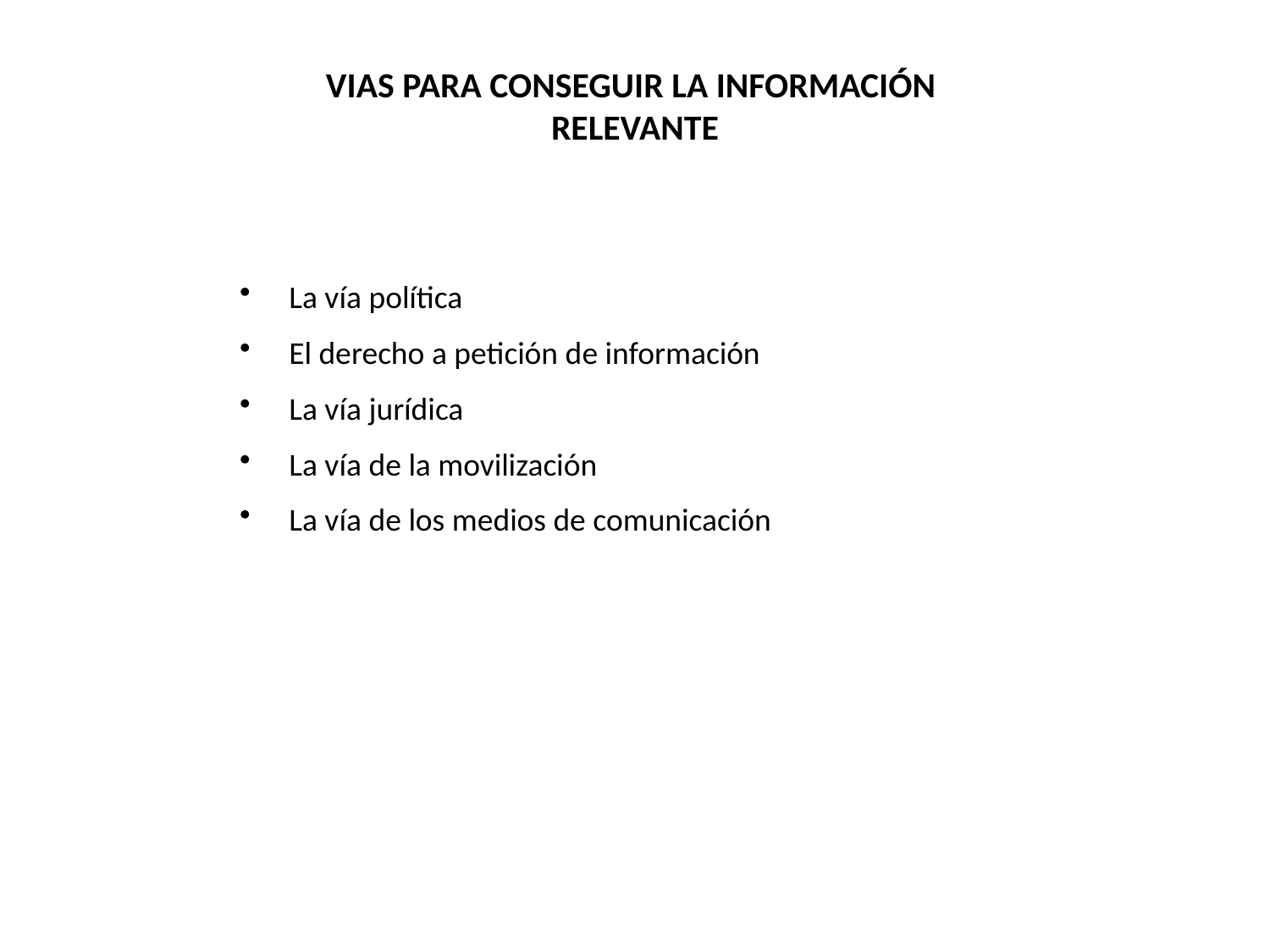

VIAS PARA CONSEGUIR LA INFORMACIÓN
RELEVANTE

La vía política
El derecho a petición de información
La vía jurídica
La vía de la movilización
La vía de los medios de comunicación